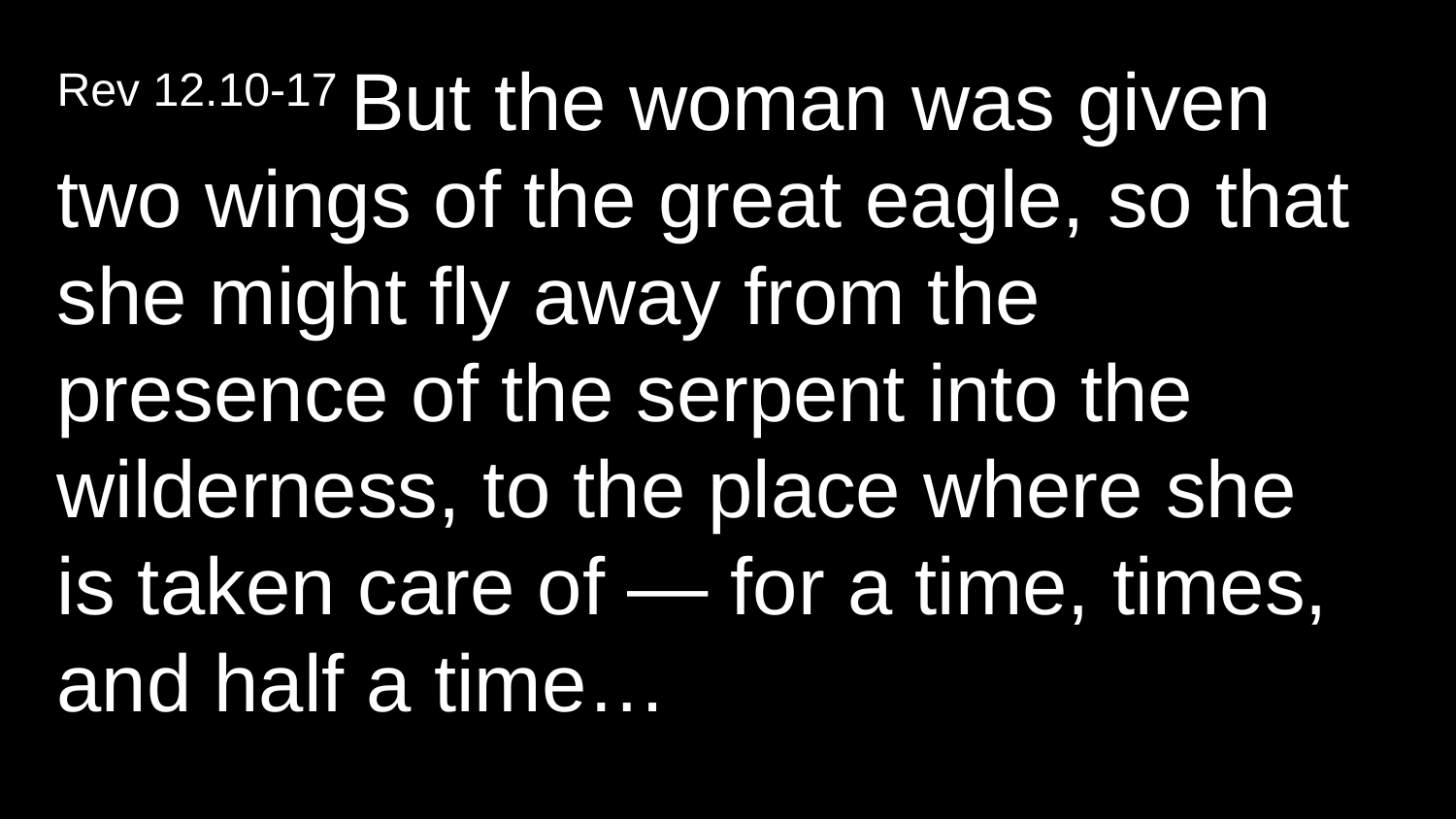

Rev 12.10-17 But the woman was given two wings of the great eagle, so that she might fly away from the presence of the serpent into the wilderness, to the place where she is taken care of — for a time, times, and half a time…